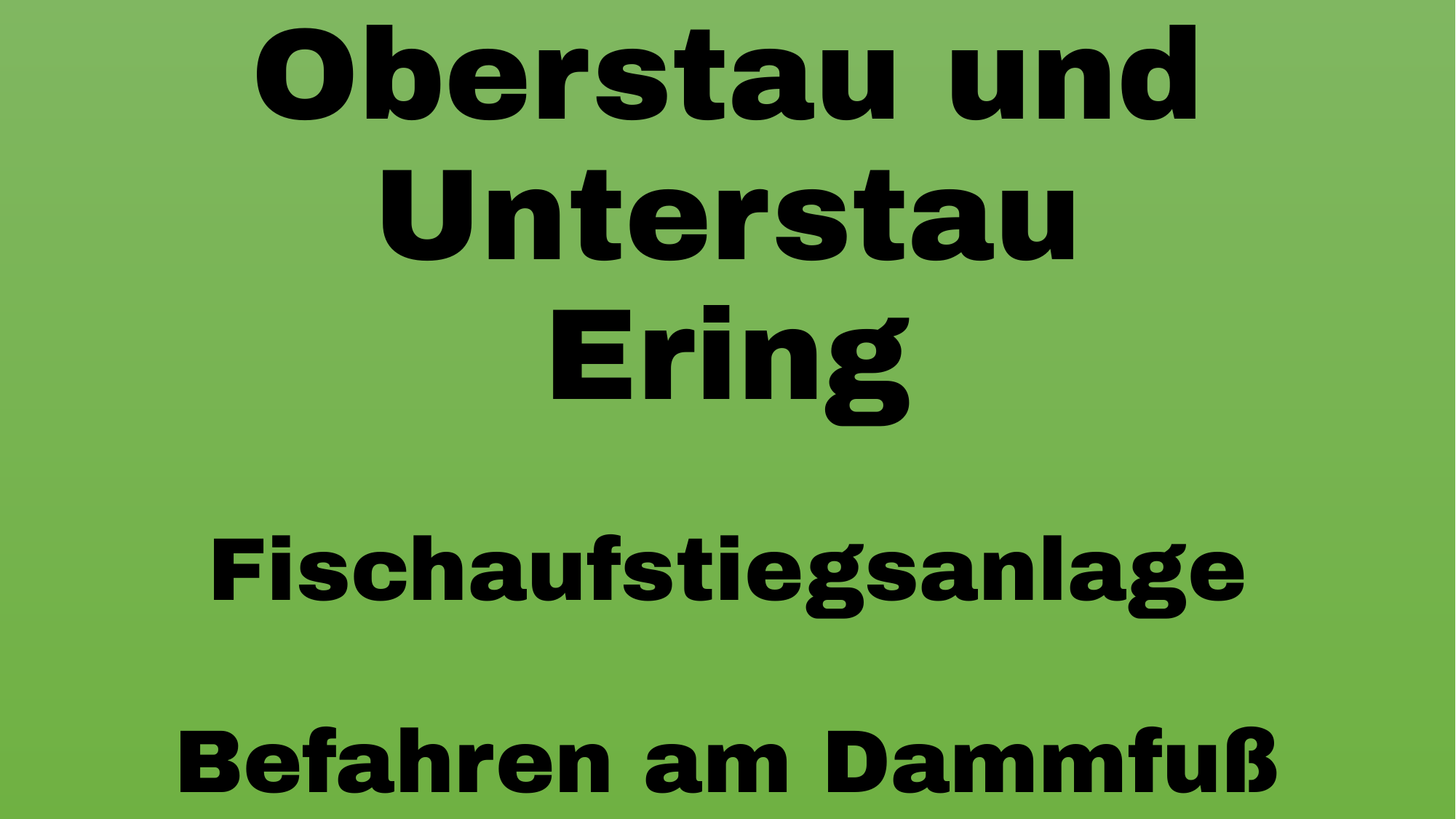

# Oberstau und Unterstau Ering Fischaufstiegsanlage Befahren am Dammfuß